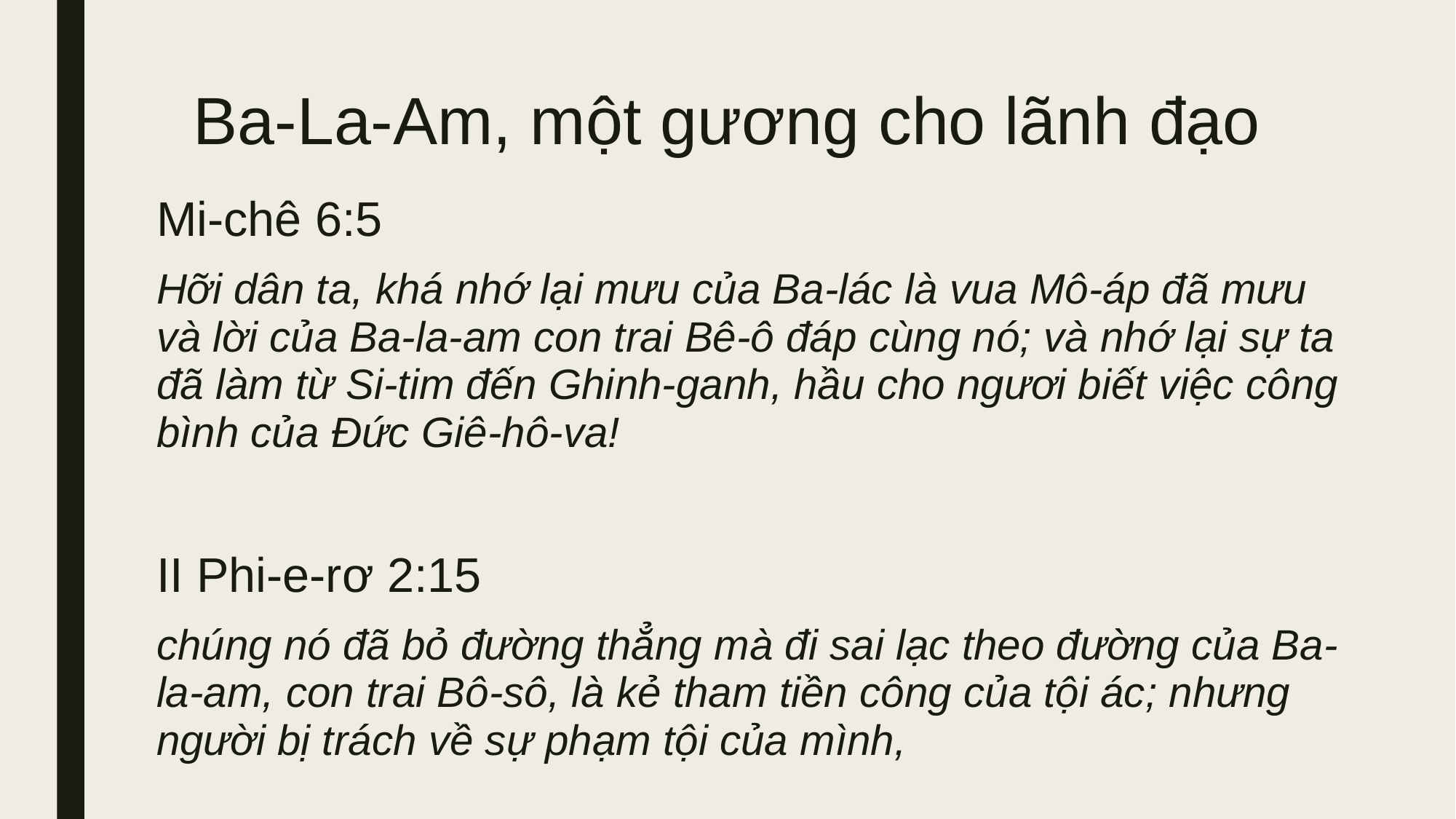

# Ba-La-Am, một gương cho lãnh đạo
Mi-chê 6:5
Hỡi dân ta, khá nhớ lại mưu của Ba-lác là vua Mô-áp đã mưu và lời của Ba-la-am con trai Bê-ô đáp cùng nó; và nhớ lại sự ta đã làm từ Si-tim đến Ghinh-ganh, hầu cho ngươi biết việc công bình của Đức Giê-hô-va!

II Phi-e-rơ 2:15
chúng nó đã bỏ đường thẳng mà đi sai lạc theo đường của Ba-la-am, con trai Bô-sô, là kẻ tham tiền công của tội ác; nhưng người bị trách về sự phạm tội của mình,